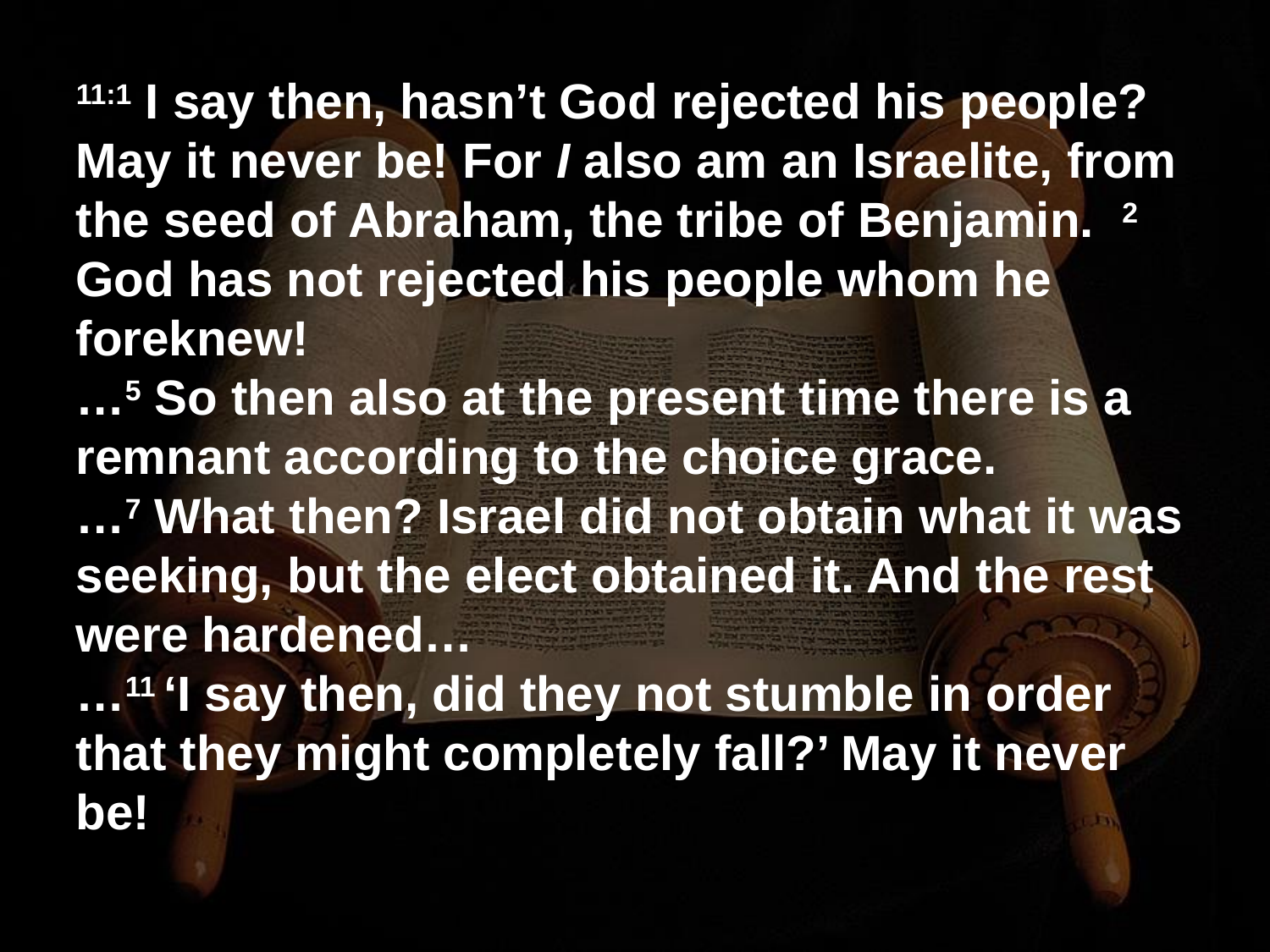

11:1 I say then, hasn’t God rejected his people?
May it never be! For I also am an Israelite, from the seed of Abraham, the tribe of Benjamin.  2 God has not rejected his people whom he foreknew!
…5 So then also at the present time there is a remnant according to the choice grace.
…7 What then? Israel did not obtain what it was seeking, but the elect obtained it. And the rest were hardened…
…11 ‘I say then, did they not stumble in order that they might completely fall?’ May it never be!